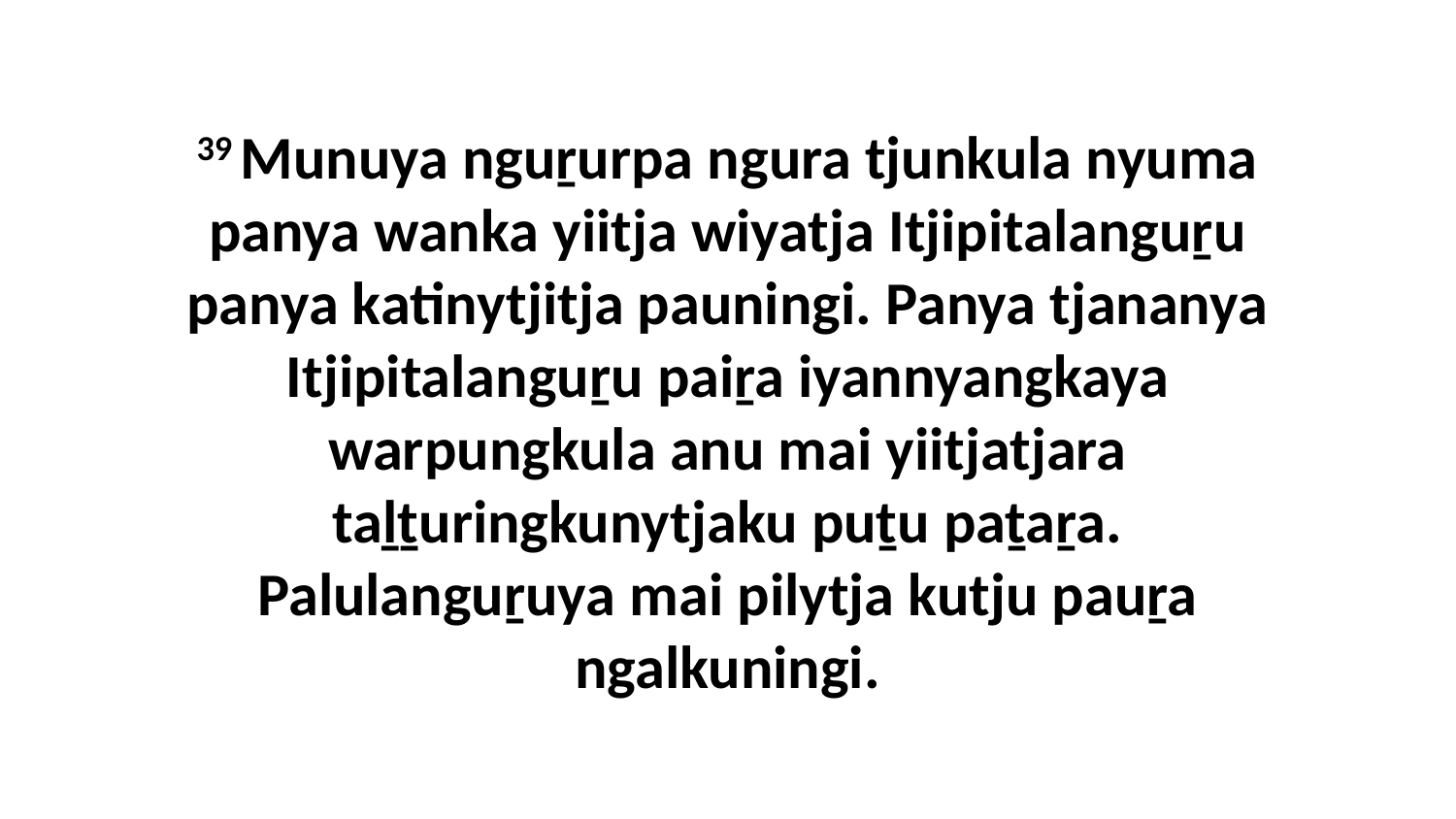

39 Munuya nguṟurpa ngura tjunkula nyuma panya wanka yiitja wiyatja Itjipitalanguṟu panya katinytjitja pauningi. Panya tjananya Itjipitalanguṟu paiṟa iyannyangkaya warpungkula anu mai yiitjatjara taḻṯuringkunytjaku puṯu paṯaṟa. Palulanguṟuya mai pilytja kutju pauṟa ngalkuningi.